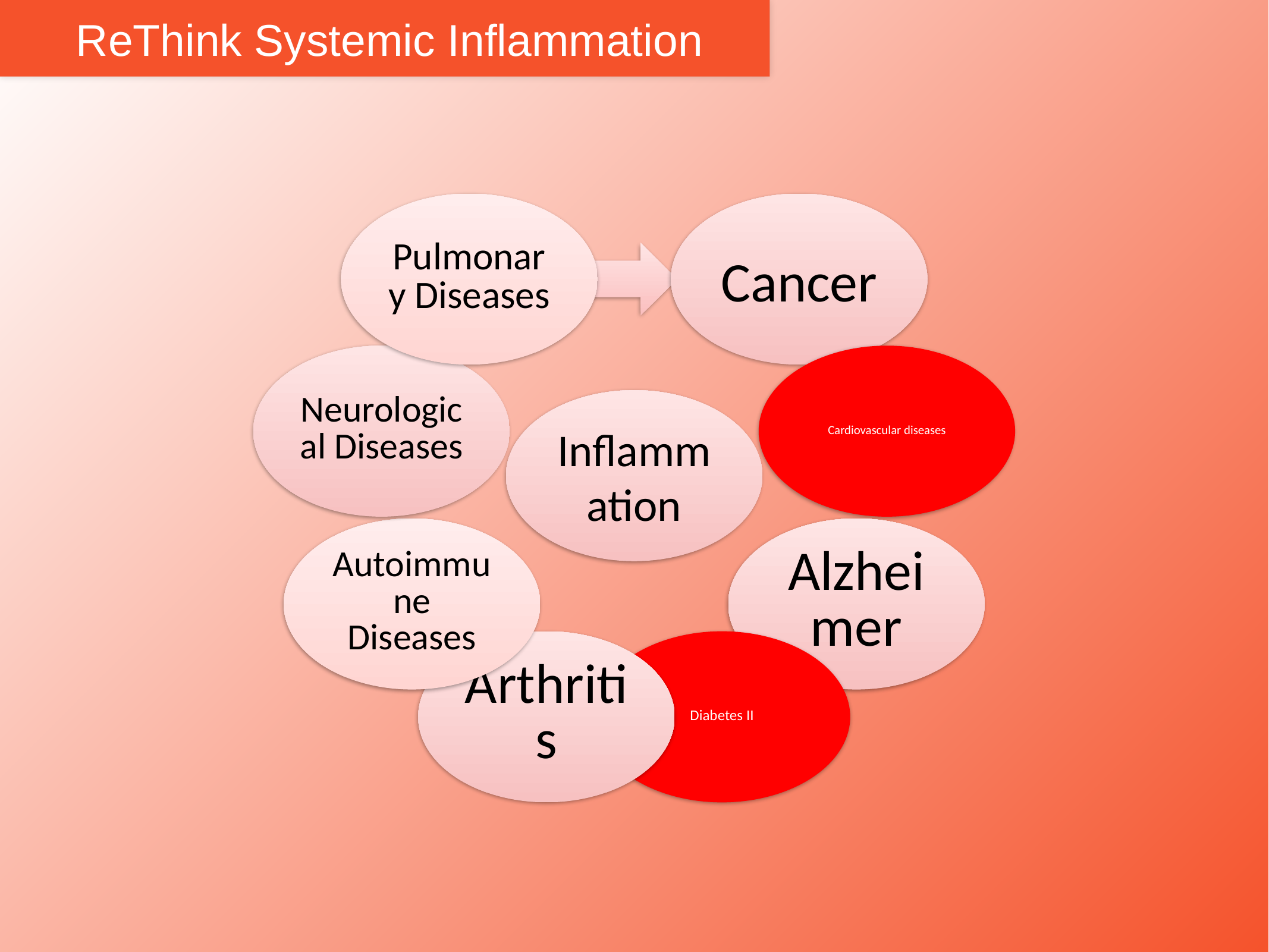

# ReThink Systemic Inflammation
Inflammation
Cancer
Cardiovascular diseases
Alzheimer
Diabetes II
Arthritis
Autoimmune Diseases
Neurological Diseases
Pulmonary Diseases